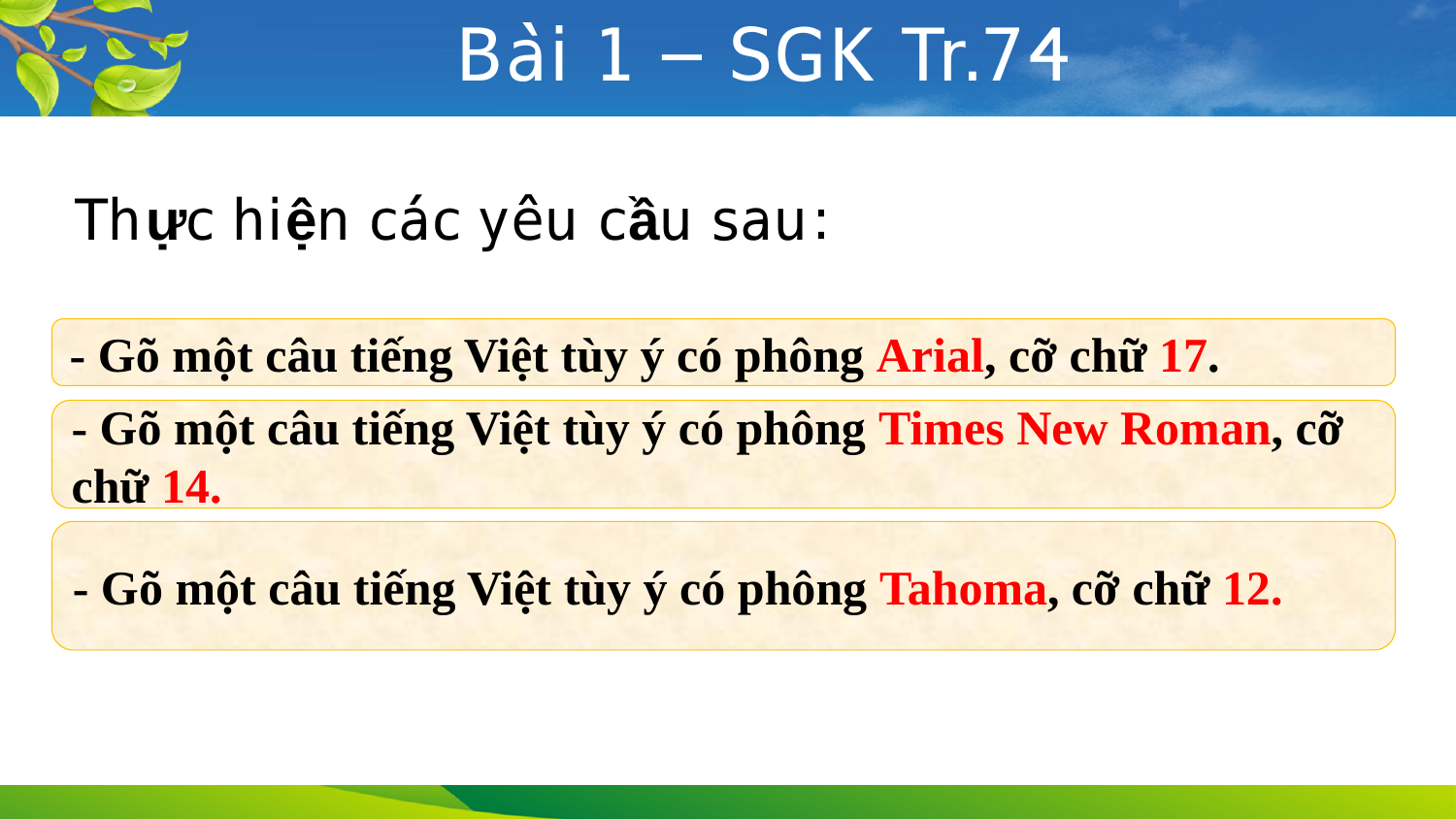

Bài 1 – SGK Tr.74
Thực hiện các yêu cầu sau:
- Gõ một câu tiếng Việt tùy ý có phông Arial, cỡ chữ 17.
- Gõ một câu tiếng Việt tùy ý có phông Times New Roman, cỡ chữ 14.
- Gõ một câu tiếng Việt tùy ý có phông Tahoma, cỡ chữ 12.